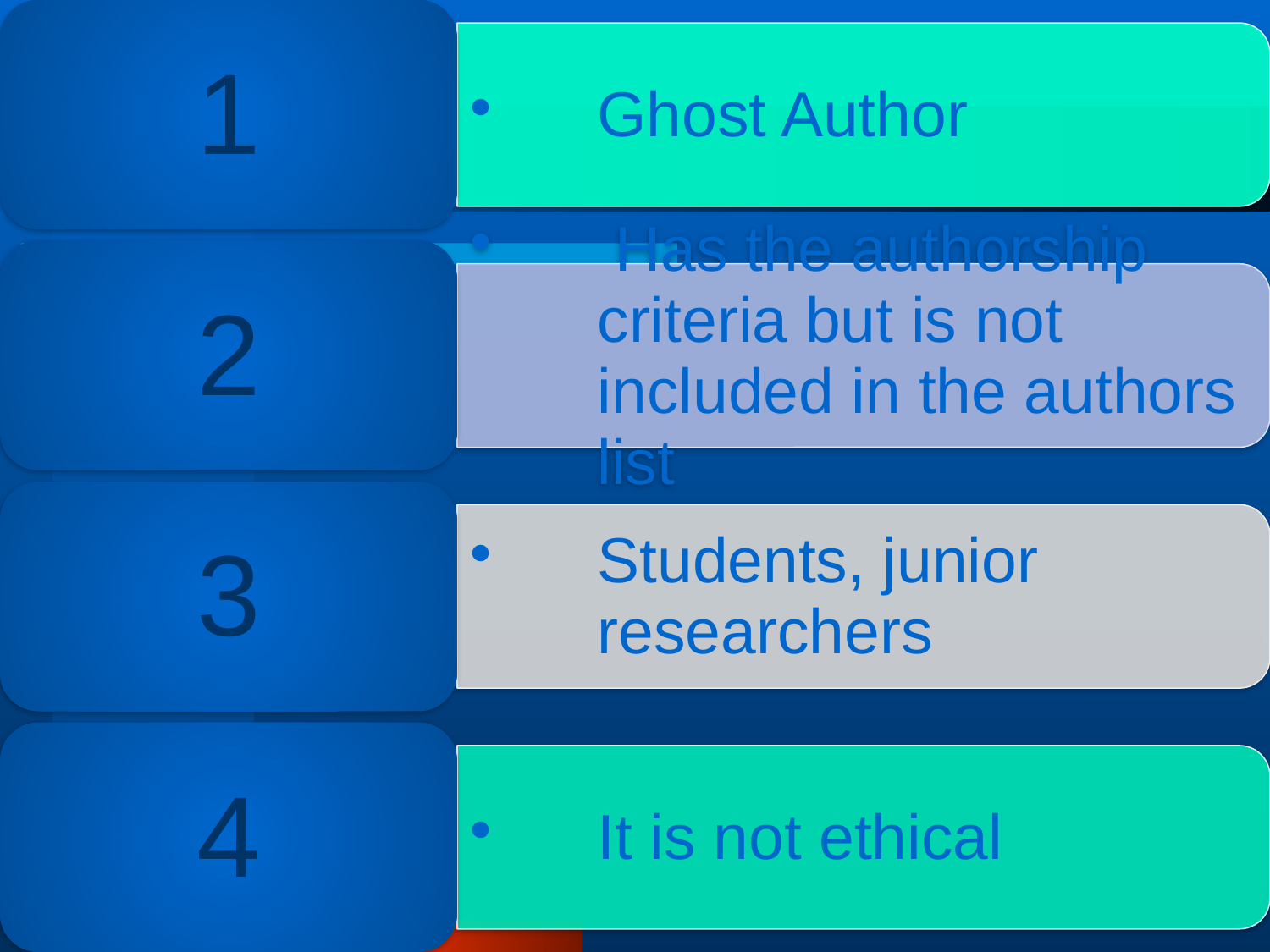

1
Ghost Author
2
 Has the authorship criteria but is not included in the authors list
3
Students, junior researchers
4
It is not ethical